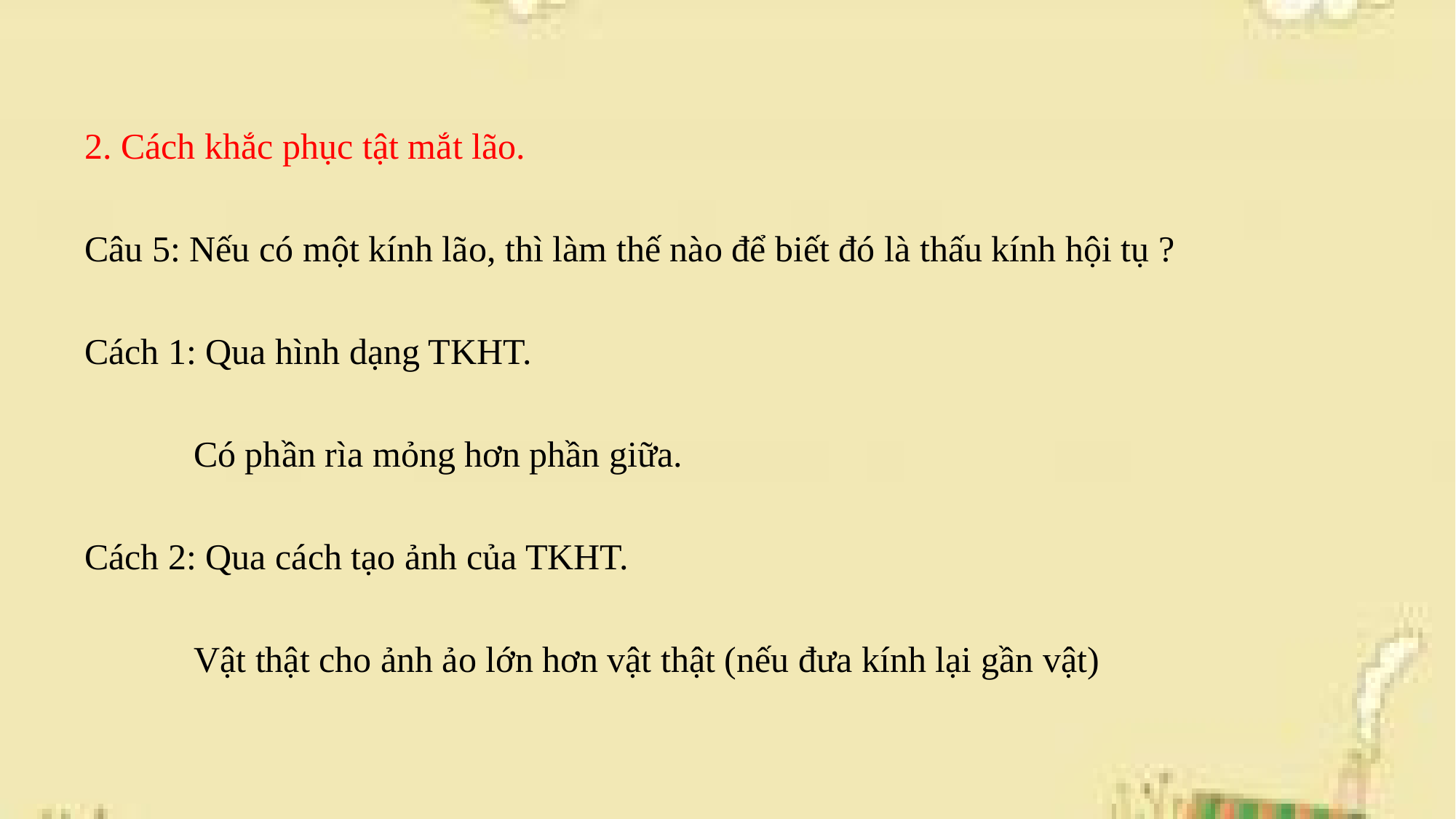

2. Cách khắc phục tật mắt lão.
Câu 5: Nếu có một kính lão, thì làm thế nào để biết đó là thấu kính hội tụ ?
Cách 1: Qua hình dạng TKHT.
	Có phần rìa mỏng hơn phần giữa.
Cách 2: Qua cách tạo ảnh của TKHT.
	Vật thật cho ảnh ảo lớn hơn vật thật (nếu đưa kính lại gần vật)